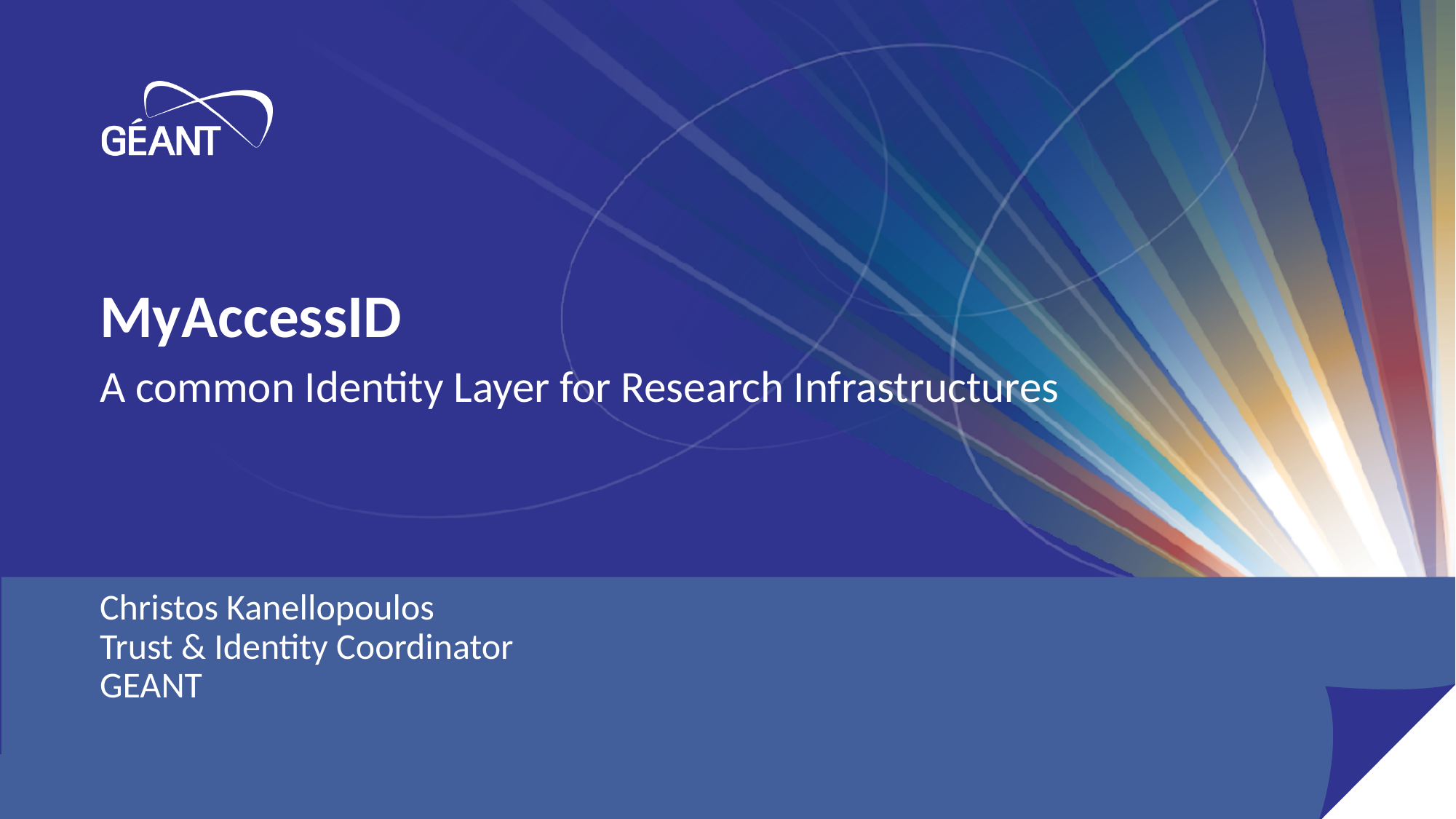

# MyAccessID
A common Identity Layer for Research Infrastructures
Christos Kanellopoulos
Trust & Identity Coordinator
GEANT